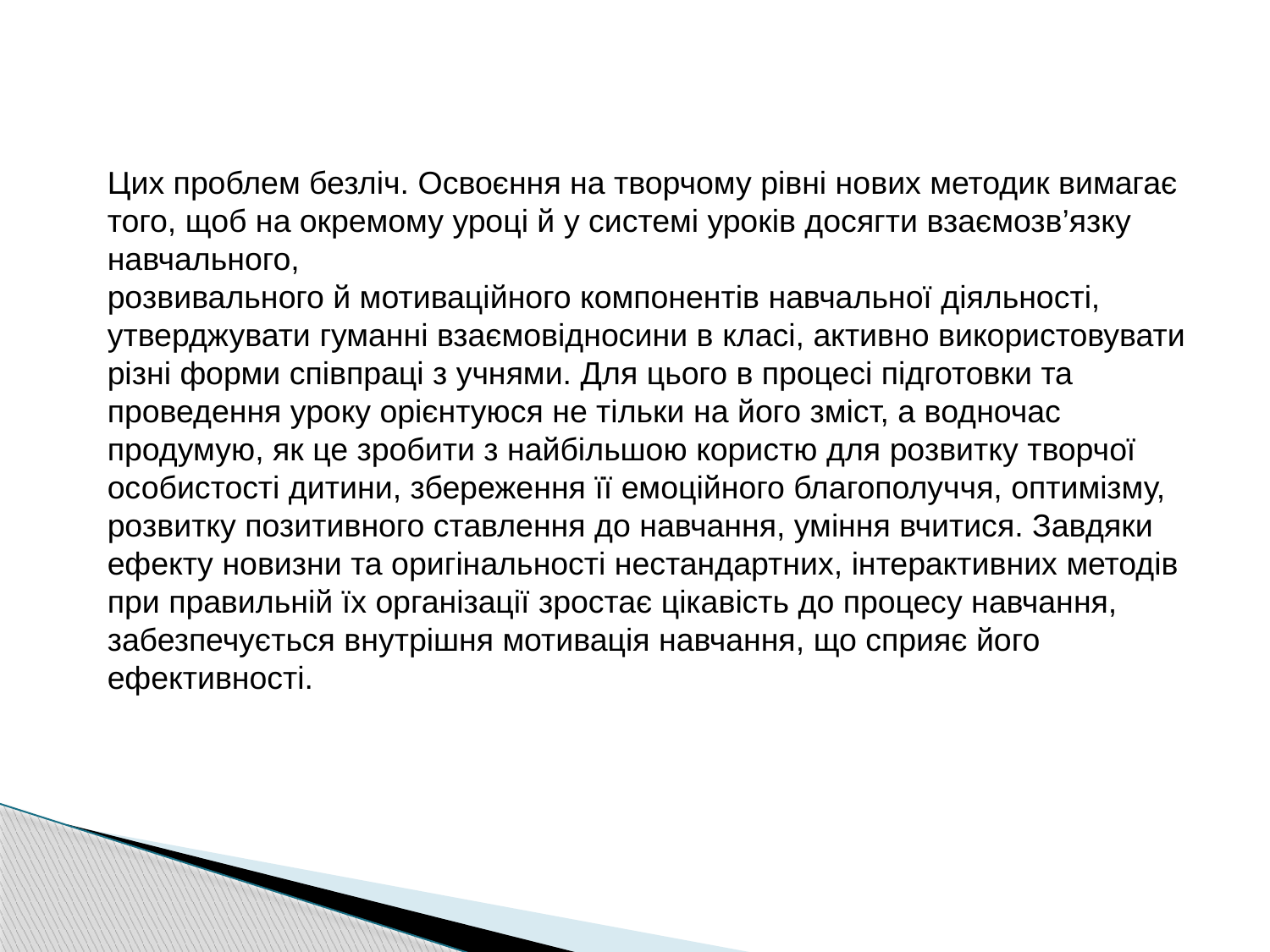

Цих проблем безліч. Освоєння на творчому рівні нових методик вимагає того, щоб на окремому уроці й у системі уроків досягти взаємозв’язку навчального,
розвивального й мотиваційного компонентів навчальної діяльності, утверджувати гуманні взаємовідносини в класі, активно використовувати різні форми співпраці з учнями. Для цього в процесі підготовки та проведення уроку орієнтуюся не тільки на його зміст, а водночас продумую, як це зробити з найбільшою користю для розвитку творчої особистості дитини, збереження її емоційного благополуччя, оптимізму, розвитку позитивного ставлення до навчання, уміння вчитися. Завдяки ефекту новизни та оригінальності нестандартних, інтерактивних методів при правильній їх організації зростає цікавість до процесу навчання, забезпечується внутрішня мотивація навчання, що сприяє його ефективності.